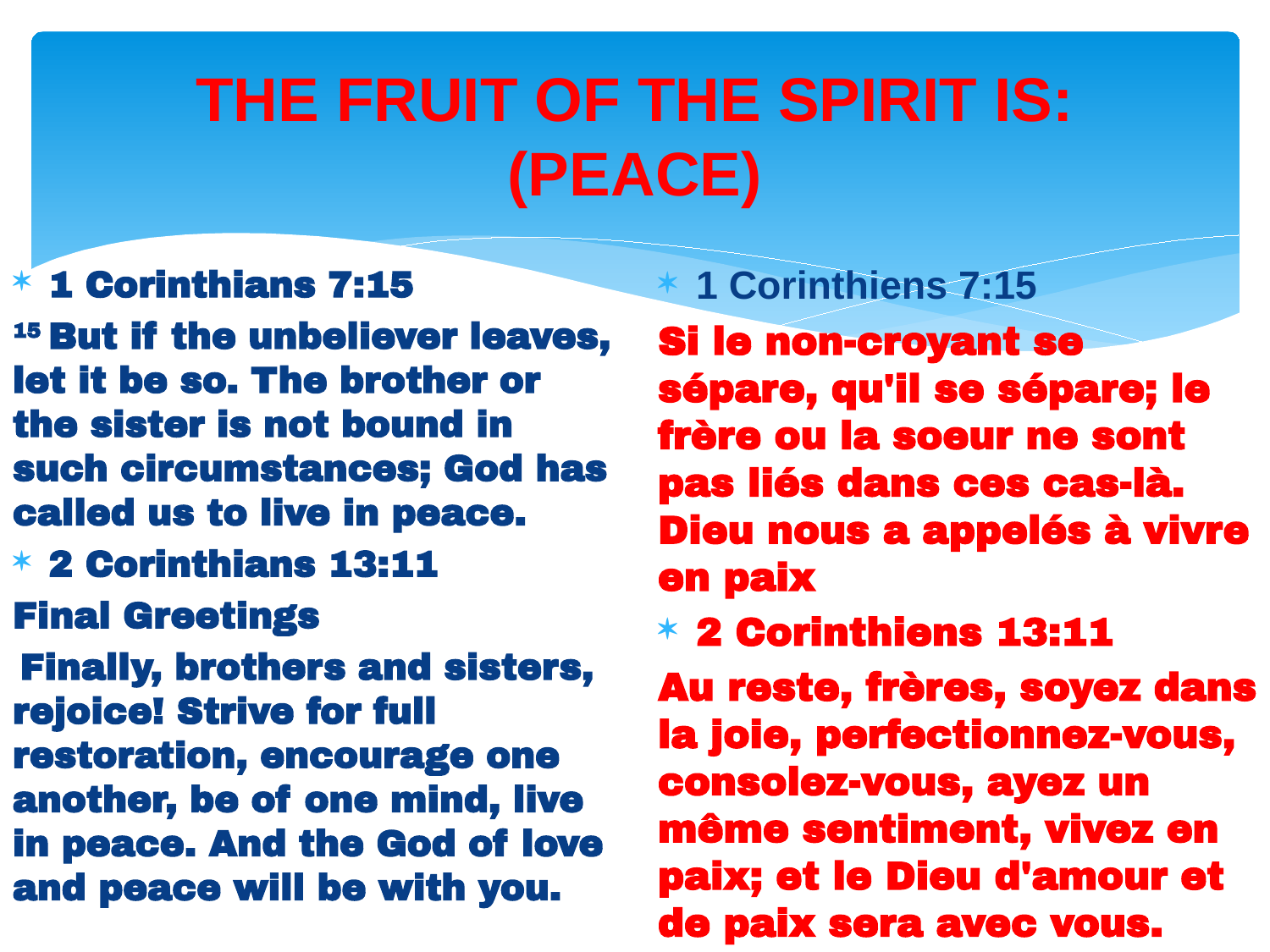

# THE FRUIT OF THE SPIRIT IS: (PEACE)
1 Corinthians 7:15
15 But if the unbeliever leaves, let it be so. The brother or the sister is not bound in such circumstances; God has called us to live in peace.
2 Corinthians 13:11
Final Greetings
 Finally, brothers and sisters, rejoice! Strive for full restoration, encourage one another, be of one mind, live in peace. And the God of love and peace will be with you.
1 Corinthiens 7:15
Si le non-croyant se sépare, qu'il se sépare; le frère ou la soeur ne sont pas liés dans ces cas-là. Dieu nous a appelés à vivre en paix
2 Corinthiens 13:11
Au reste, frères, soyez dans la joie, perfectionnez-vous, consolez-vous, ayez un même sentiment, vivez en paix; et le Dieu d'amour et de paix sera avec vous.